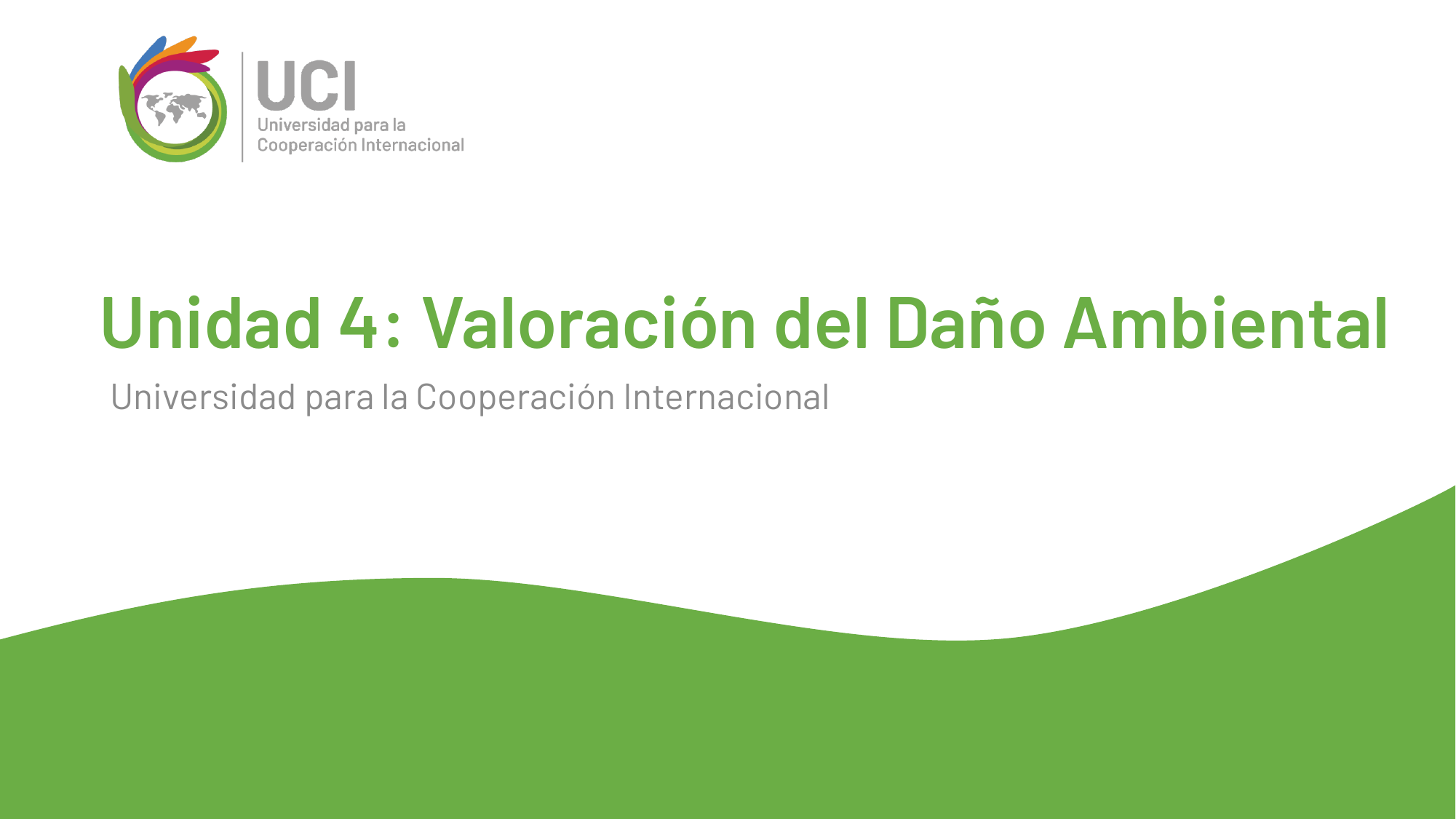

# Unidad 4: Valoración del Daño Ambiental
Universidad para la Cooperación Internacional